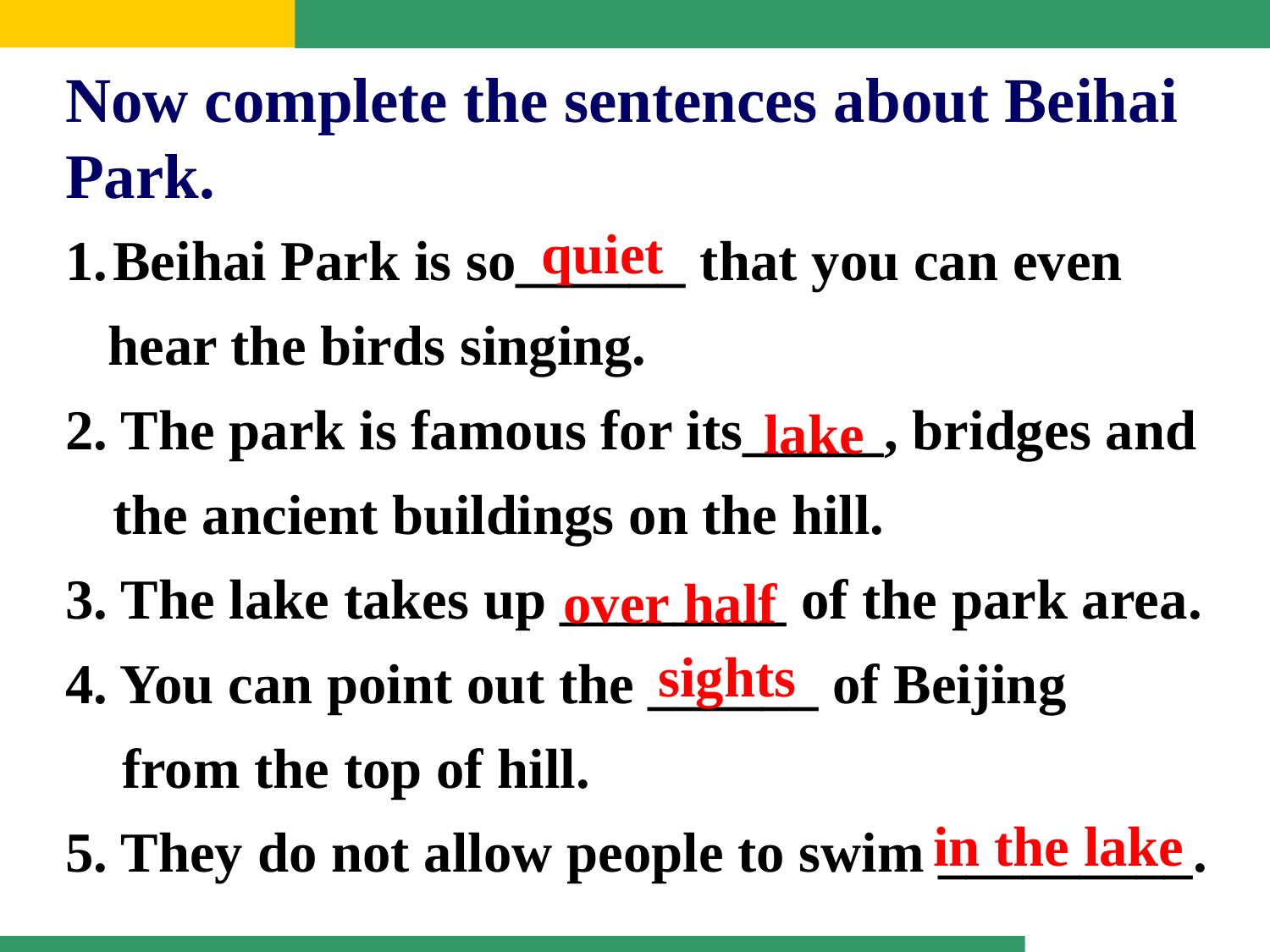

Now complete the sentences about Beihai Park.
Beihai Park is so______ that you can even
   hear the birds singing.
2. The park is famous for its_____, bridges and the ancient buildings on the hill.
3. The lake takes up ________ of the park area.
4. You can point out the ______ of Beijing
    from the top of hill.
5. They do not allow people to swim _________.
quiet
lake
over half
sights
in the lake